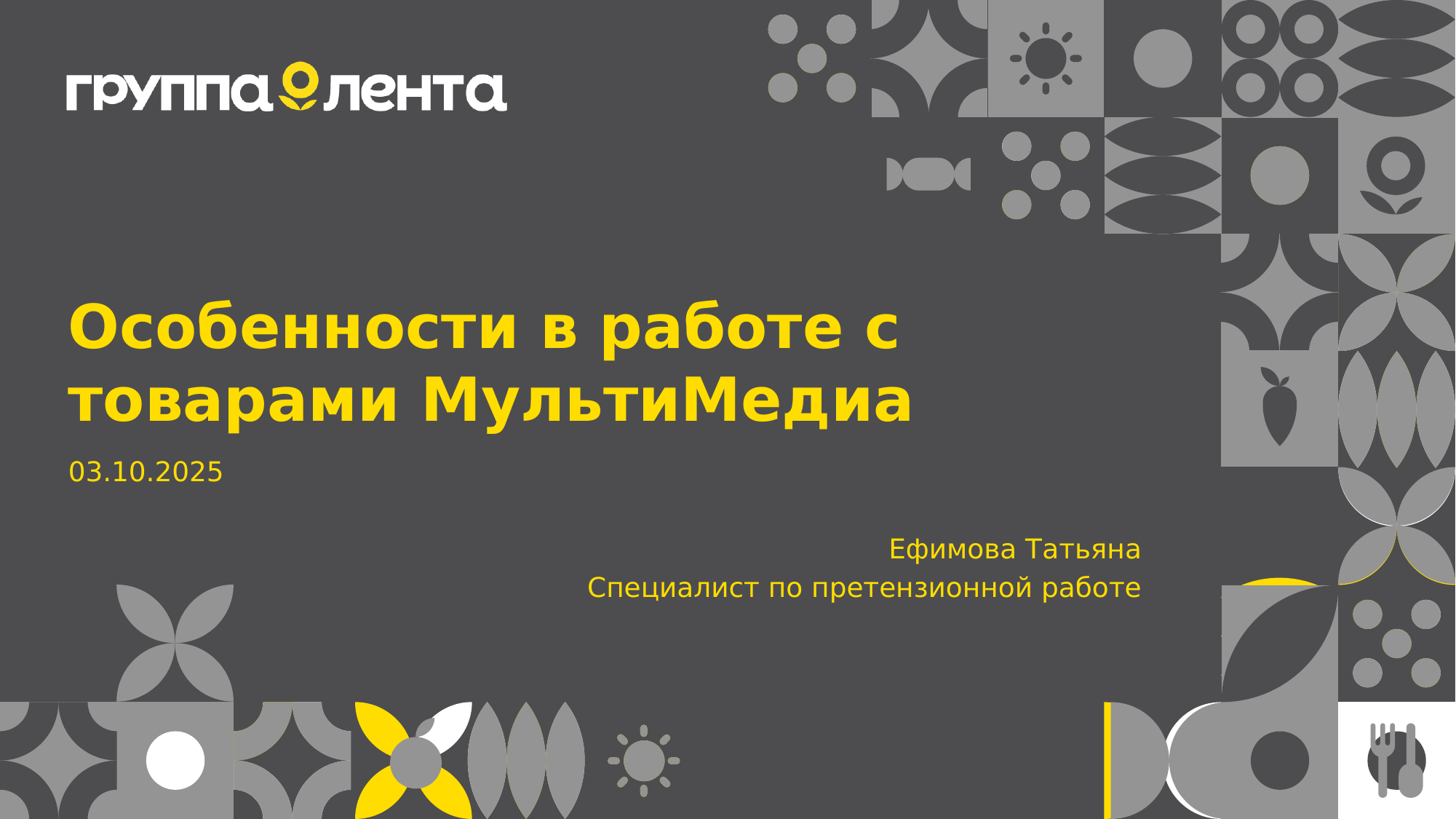

# Особенности в работе с товарами МультиМедиа
03.10.2025

Ефимова Татьяна
Специалист по претензионной работе